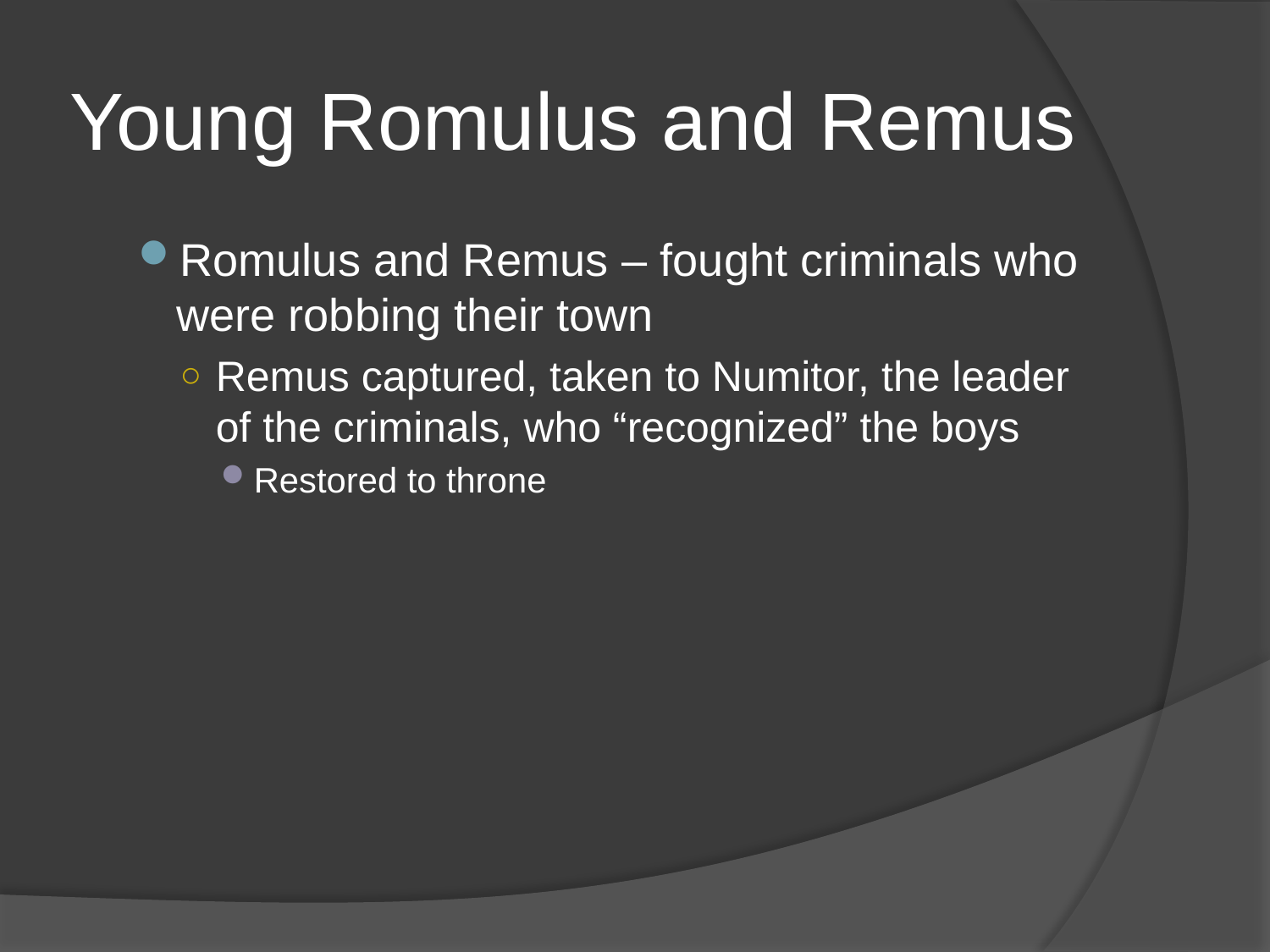

# Young Romulus and Remus

Romulus and Remus – fought criminals who were robbing their town
Remus captured, taken to Numitor, the leader of the criminals, who “recognized” the boys
Restored to throne